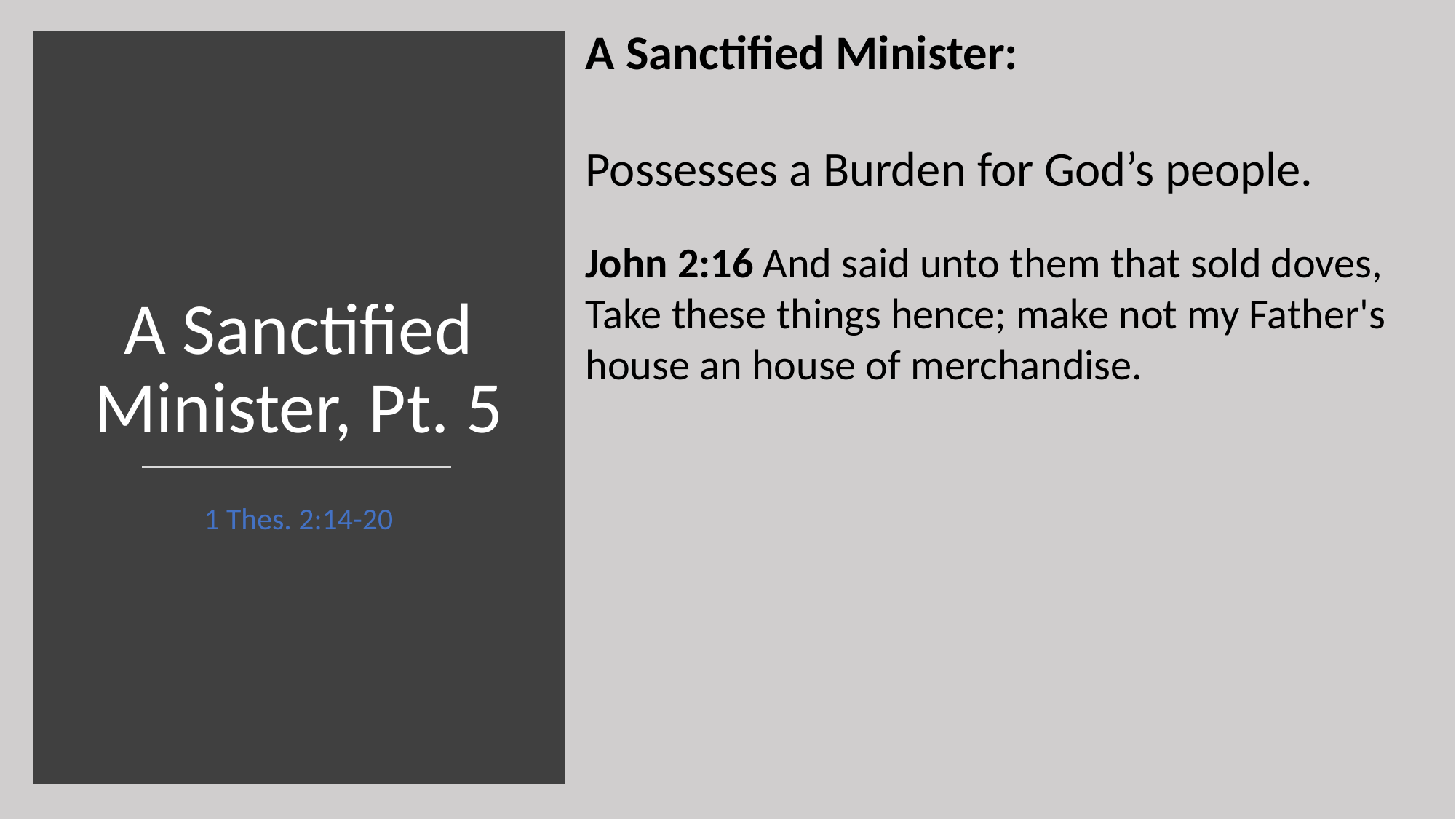

A Sanctified Minister:

Possesses a Burden for God’s people.

# A Sanctified Minister, Pt. 5
John 2:16 And said unto them that sold doves, Take these things hence; make not my Father's house an house of merchandise.
1 Thes. 2:14-20